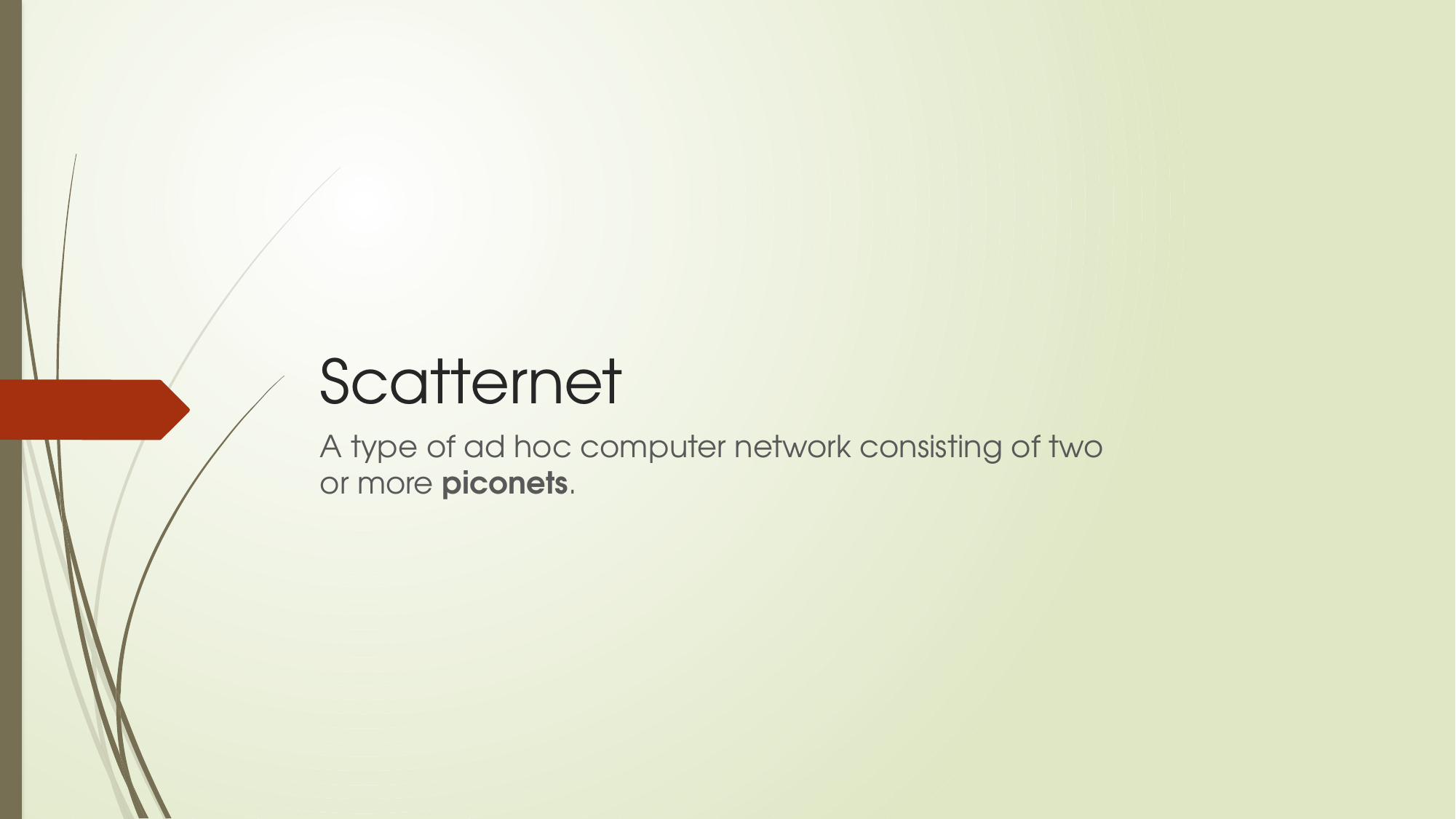

# Scatternet
A type of ad hoc computer network consisting of two or more piconets.